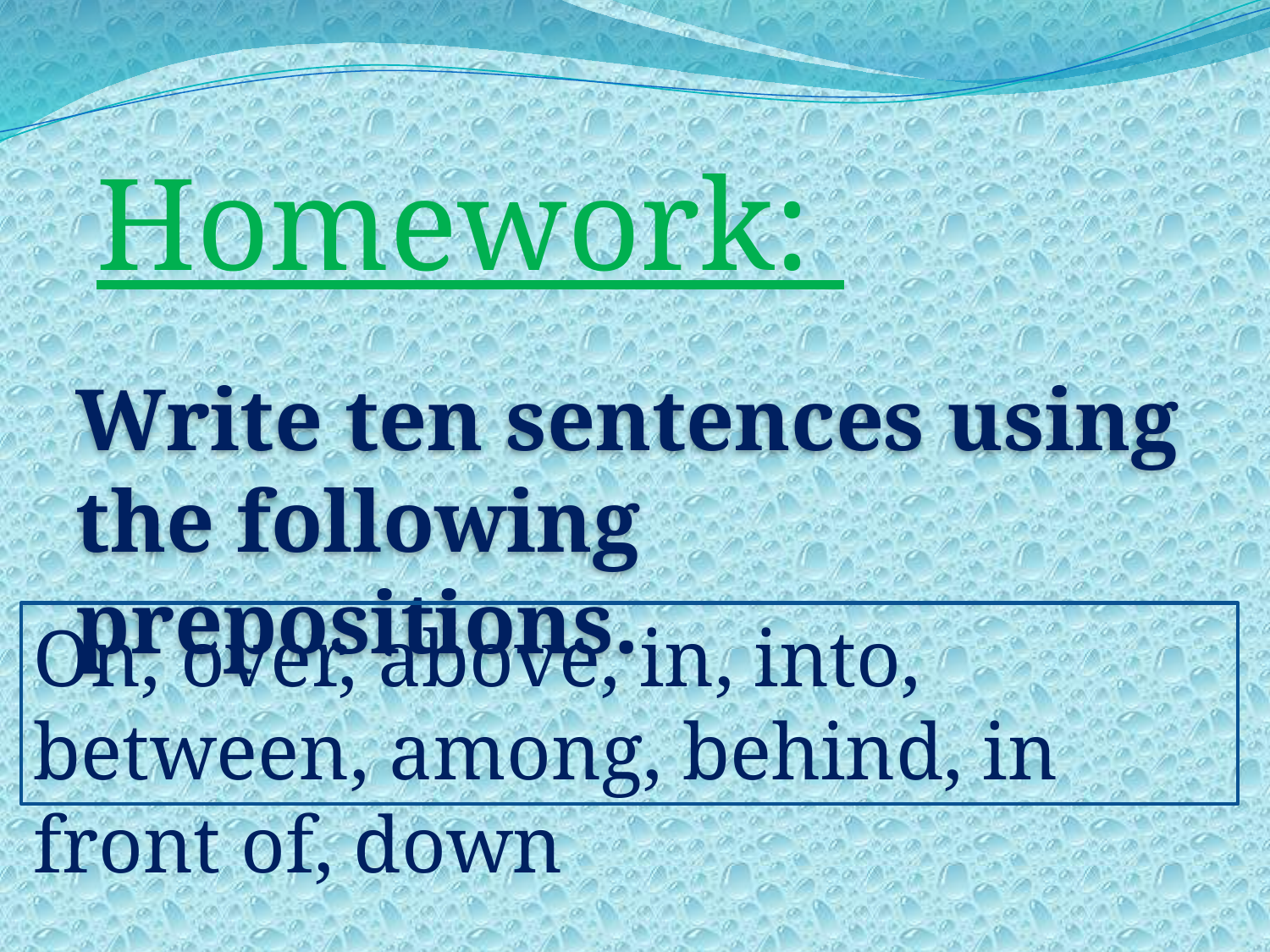

Homework:
Write ten sentences using the following prepositions.
On, over, above, in, into, between, among, behind, in front of, down